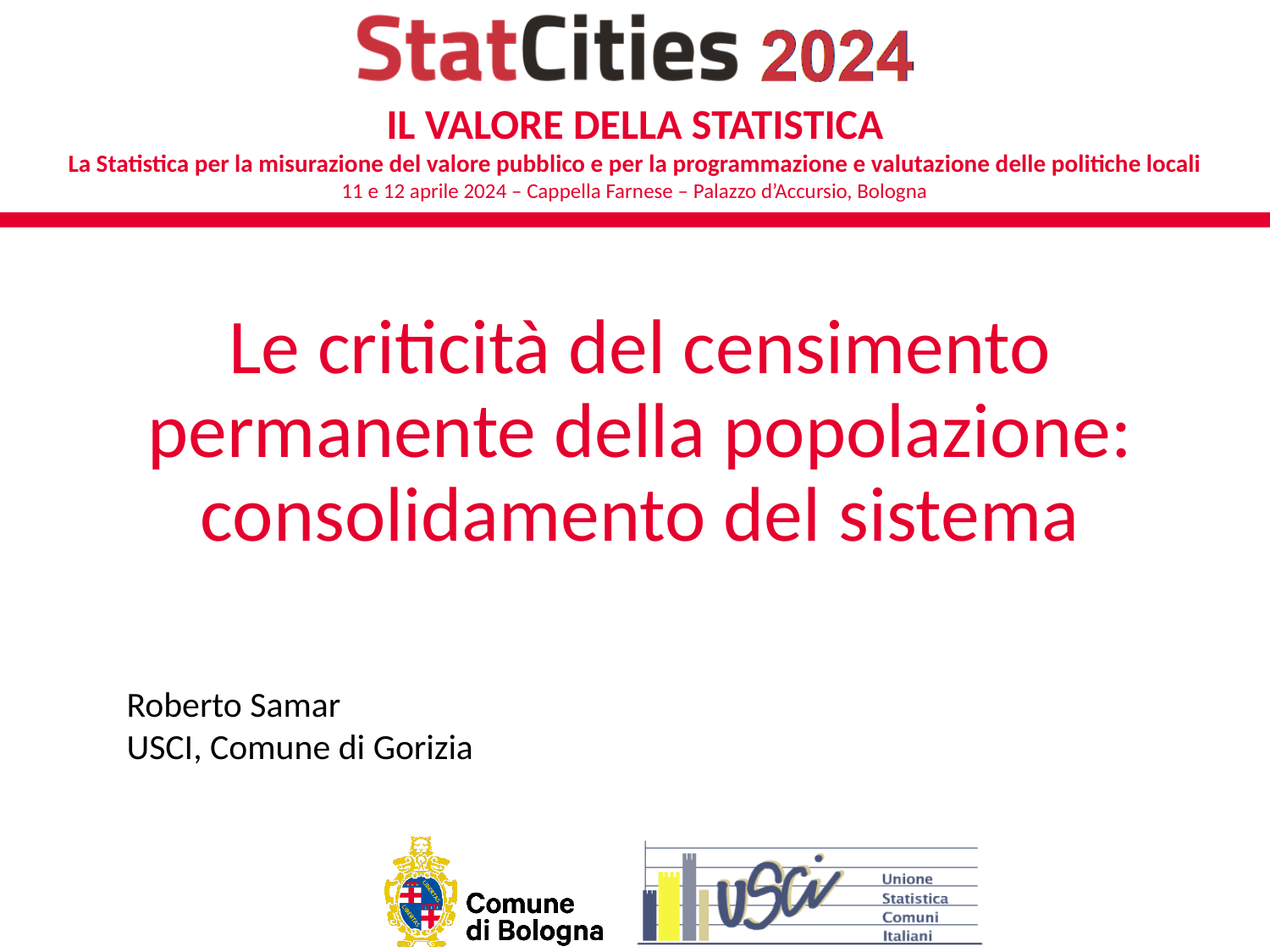

# Le criticità del censimento permanente della popolazione: consolidamento del sistema
Roberto Samar
USCI, Comune di Gorizia